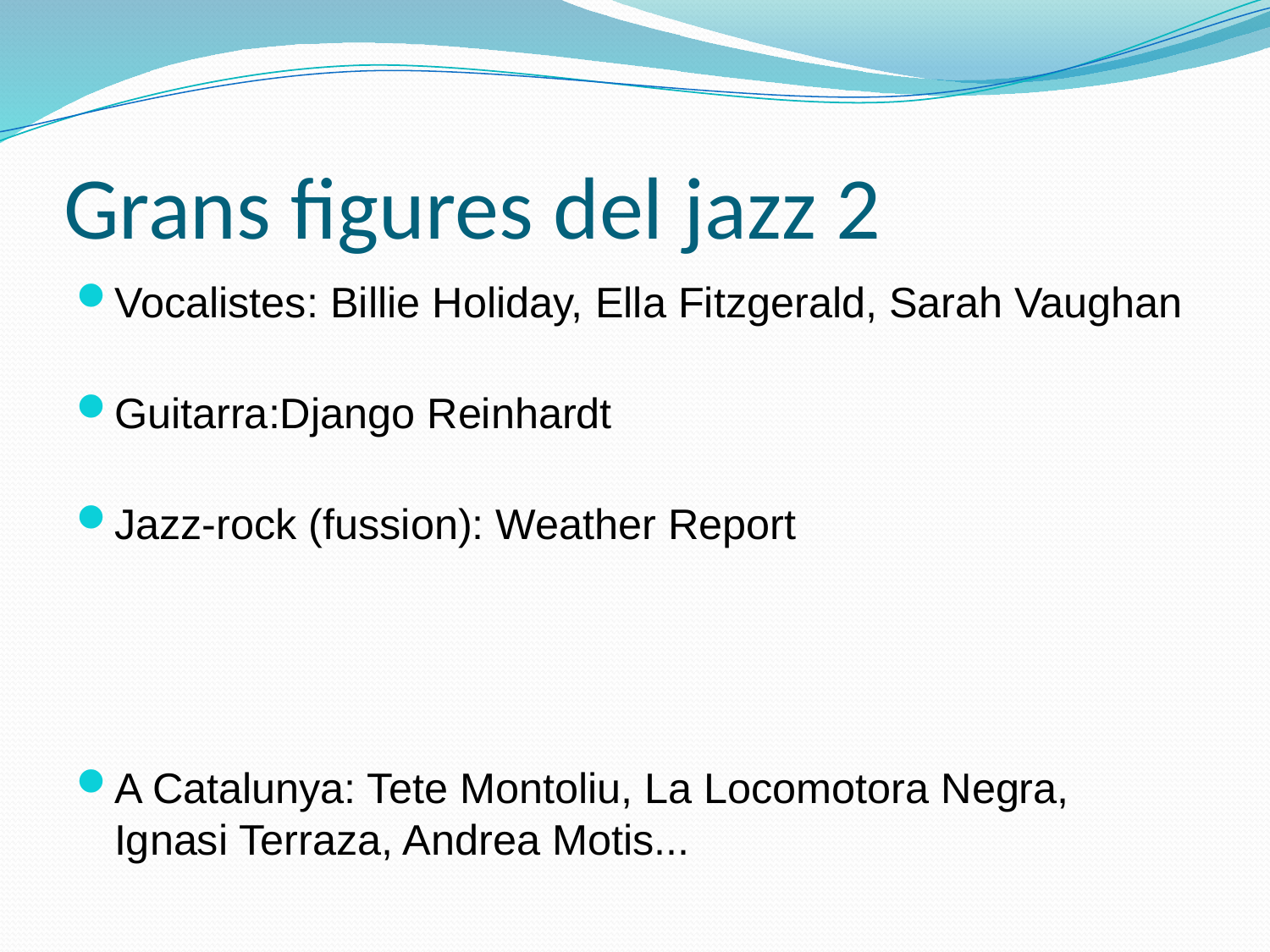

# Grans figures del jazz 2
Vocalistes: Billie Holiday, Ella Fitzgerald, Sarah Vaughan
Guitarra:Django Reinhardt
Jazz-rock (fussion): Weather Report
A Catalunya: Tete Montoliu, La Locomotora Negra, Ignasi Terraza, Andrea Motis...